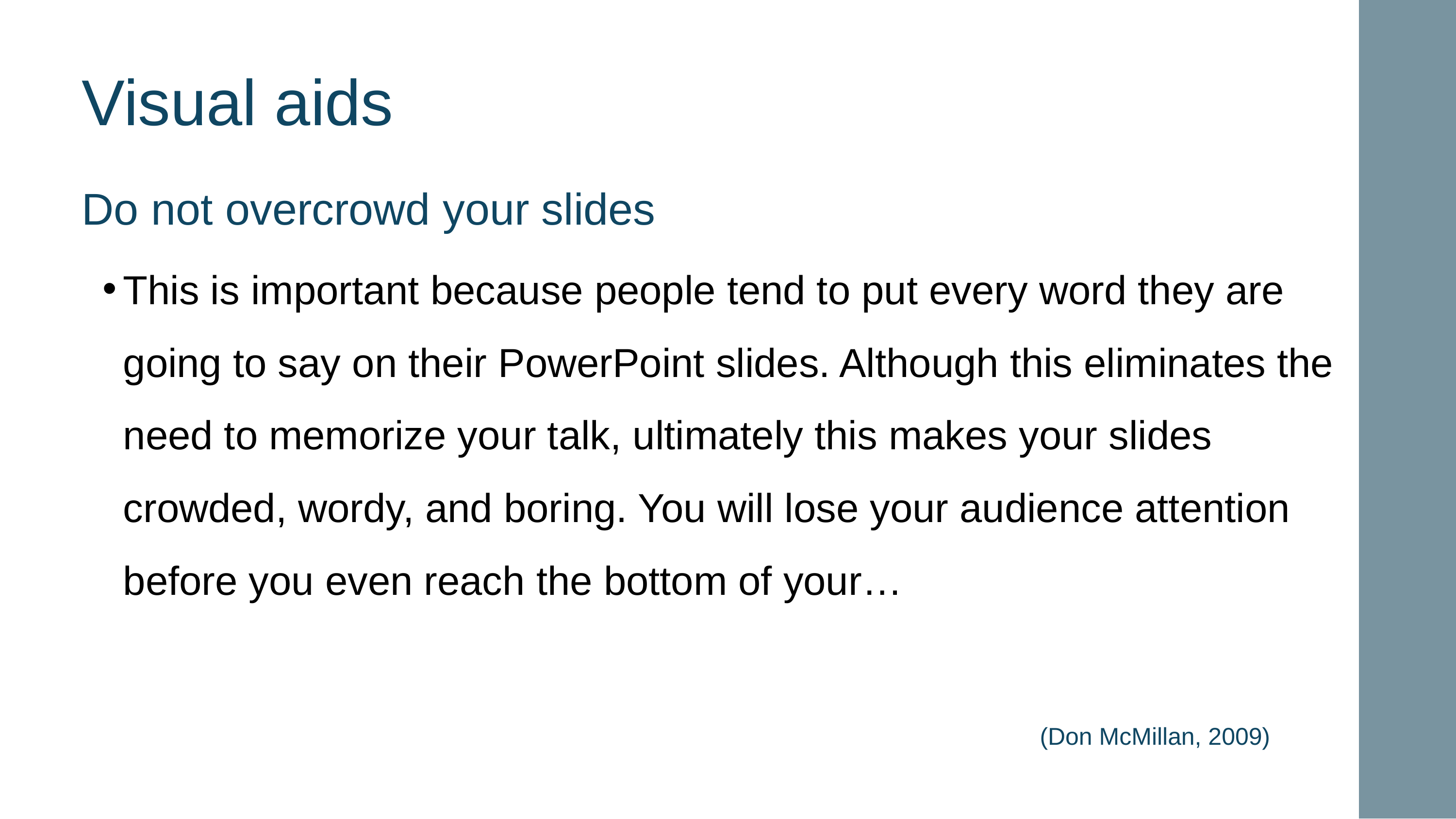

Visual aids
Do not overcrowd your slides
This is important because people tend to put every word they are going to say on their PowerPoint slides. Although this eliminates the need to memorize your talk, ultimately this makes your slides crowded, wordy, and boring. You will lose your audience attention before you even reach the bottom of your…

(Don McMillan, 2009)